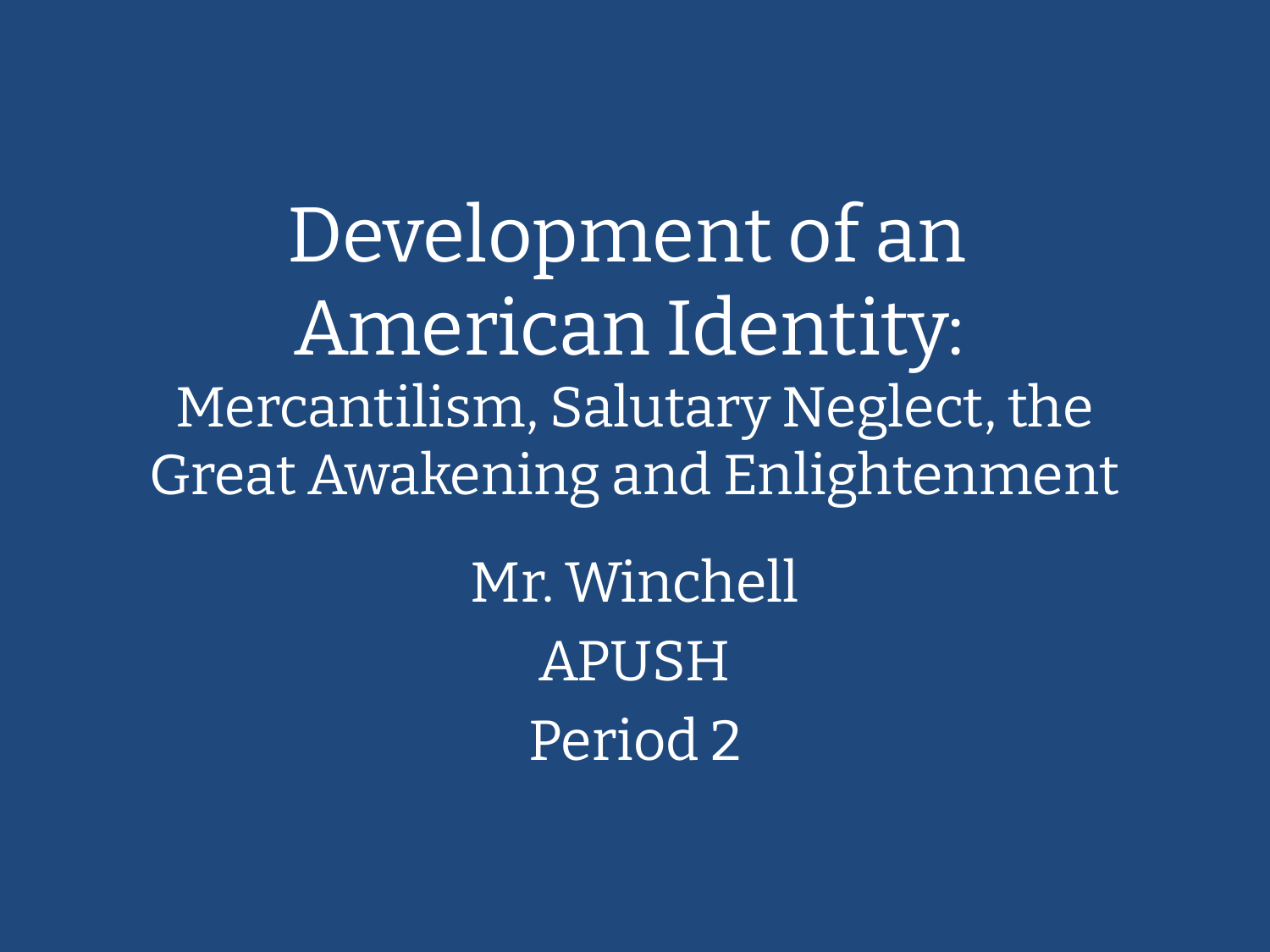

# Development of an American Identity: Mercantilism, Salutary Neglect, the Great Awakening and Enlightenment
Mr. Winchell
APUSH
Period 2